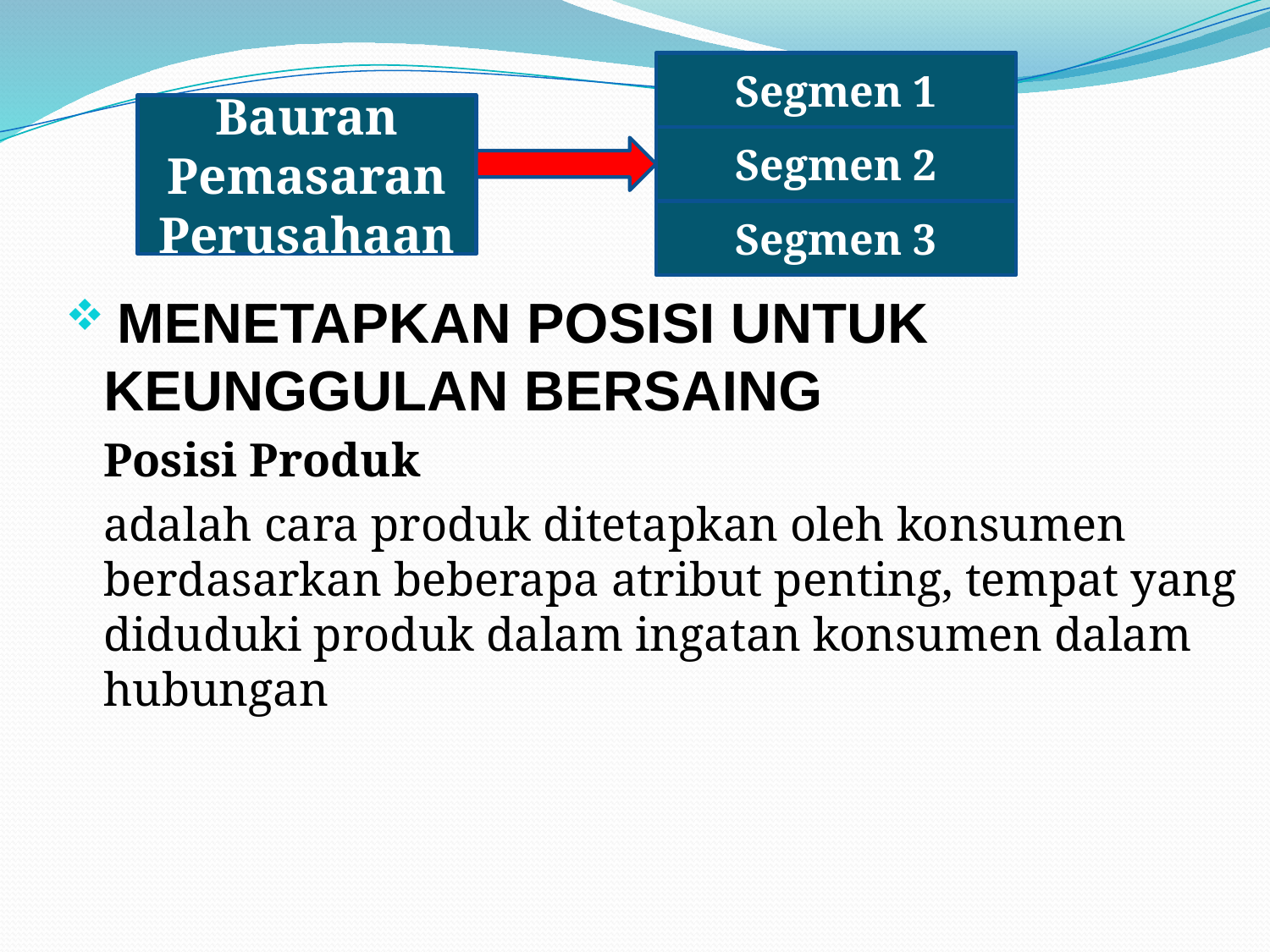

MENETAPKAN POSISI UNTUK KEUNGGULAN BERSAING
	Posisi Produk
 	adalah cara produk ditetapkan oleh konsumen berdasarkan beberapa atribut penting, tempat yang diduduki produk dalam ingatan konsumen dalam hubungan

Segmen 1
Bauran Pemasaran Perusahaan
Segmen 2

Segmen 3